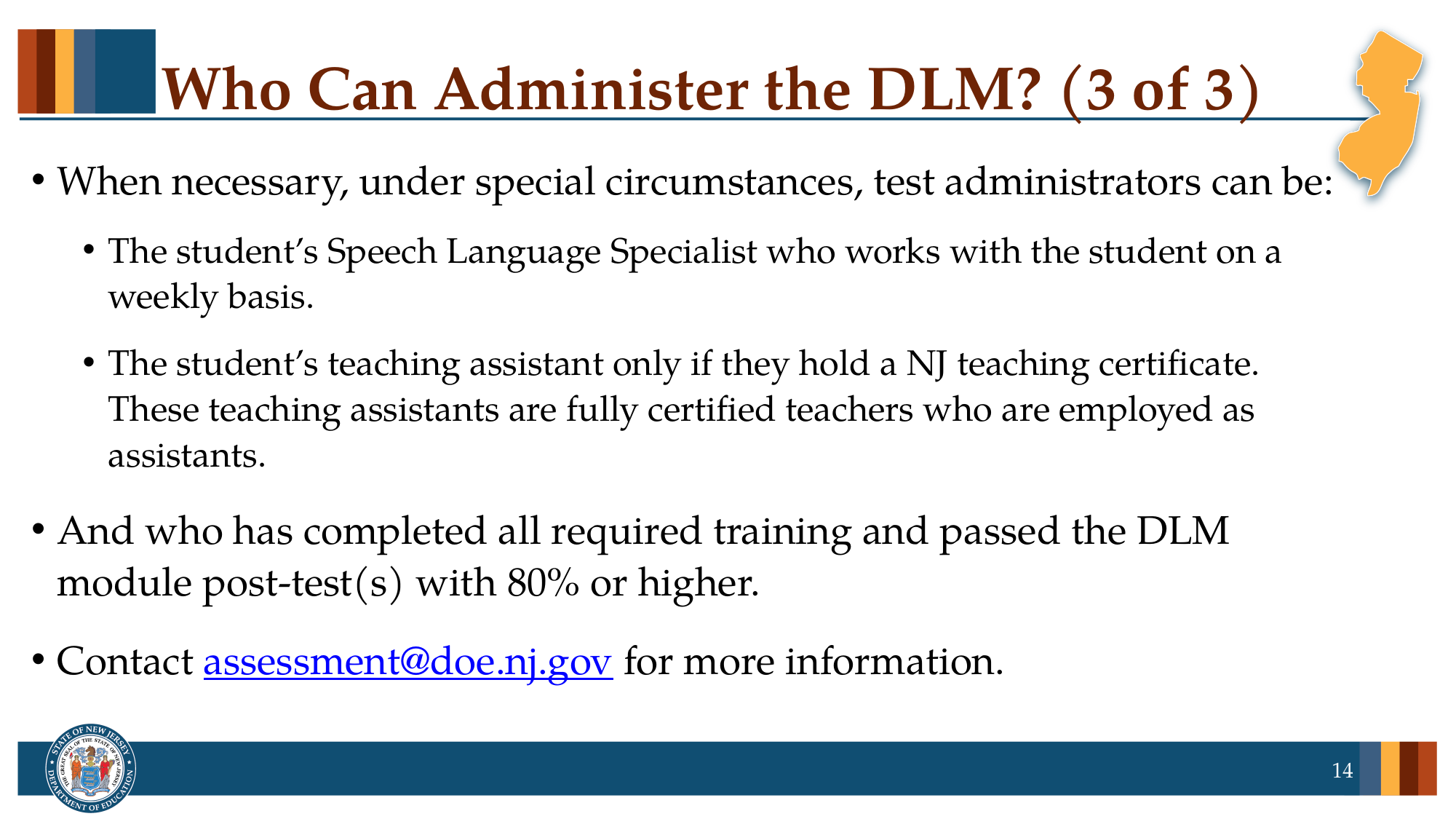

# Who Can Administer the DLM? (3 of 3)
When necessary, under special circumstances, test administrators can be:
The student’s Speech Language Specialist who works with the student on a weekly basis.
The student’s teaching assistant only if they hold a NJ teaching certificate. These teaching assistants are fully certified teachers who are employed as assistants.
And who has completed all required training and passed the DLM module post-test(s) with 80% or higher.
Contact assessment@doe.nj.gov for more information.
14